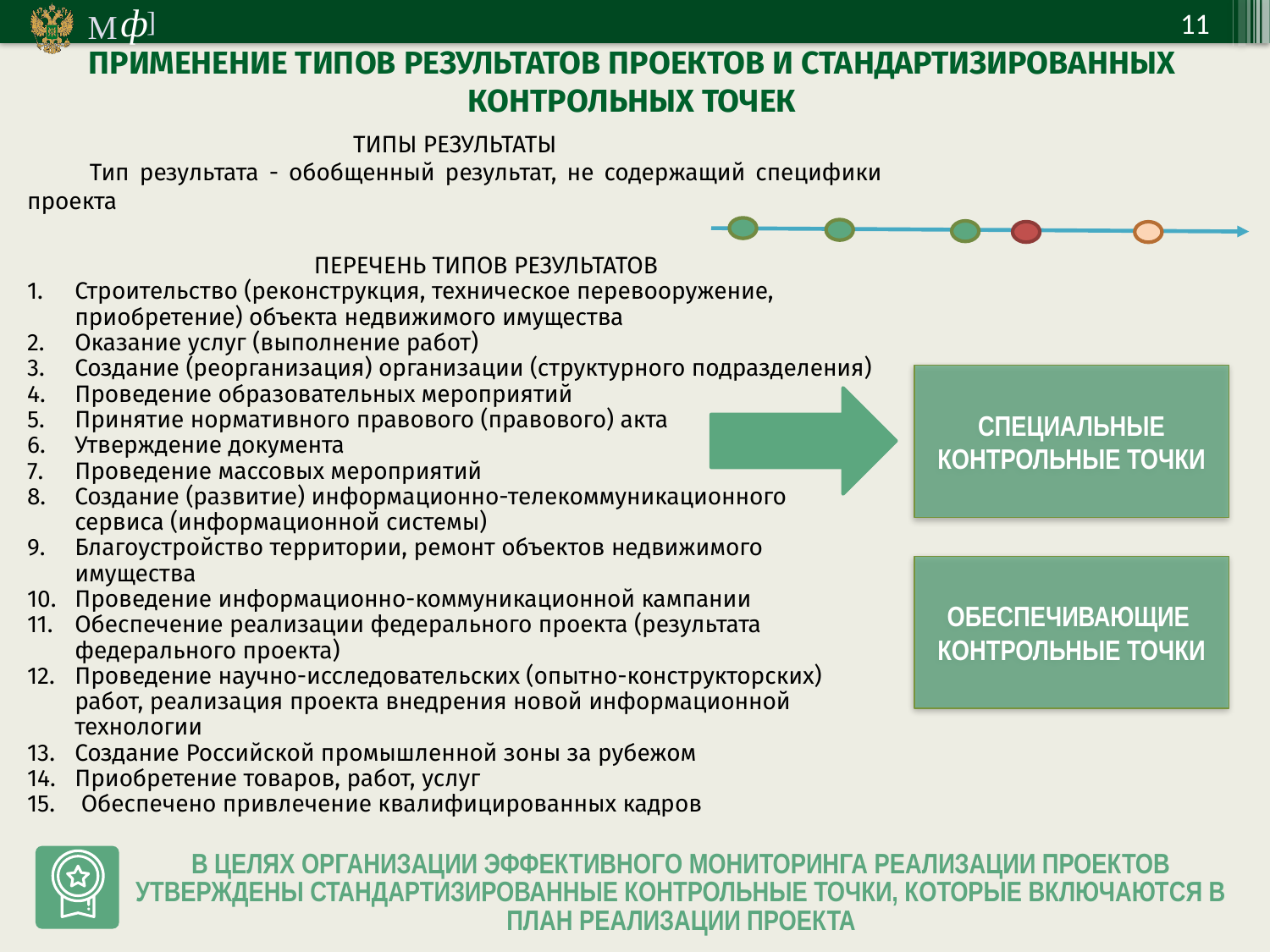

ПРИМЕНЕНИЕ ТИПОВ РЕЗУЛЬТАТОВ ПРОЕКТОВ И СТАНДАРТИЗИРОВАННЫХ КОНТРОЛЬНЫХ ТОЧЕК
ТИПЫ РЕЗУЛЬТАТЫ
Тип результата - обобщенный результат, не содержащий специфики проекта

ПЕРЕЧЕНЬ ТИПОВ РЕЗУЛЬТАТОВ
Строительство (реконструкция, техническое перевооружение, приобретение) объекта недвижимого имущества
Оказание услуг (выполнение работ)
Создание (реорганизация) организации (структурного подразделения)
Проведение образовательных мероприятий
Принятие нормативного правового (правового) акта
Утверждение документа
Проведение массовых мероприятий
Создание (развитие) информационно-телекоммуникационного
сервиса (информационной системы)
Благоустройство территории, ремонт объектов недвижимого имущества
Проведение информационно-коммуникационной кампании
Обеспечение реализации федерального проекта (результата федерального проекта)
Проведение научно-исследовательских (опытно-конструкторских) работ, реализация проекта внедрения новой информационной технологии
Создание Российской промышленной зоны за рубежом
Приобретение товаров, работ, услуг
 Обеспечено привлечение квалифицированных кадров

СПЕЦИАЛЬНЫЕ
КОНТРОЛЬНЫЕ ТОЧКИ

ОБЕСПЕЧИВАЮЩИЕ
КОНТРОЛЬНЫЕ ТОЧКИ
В ЦЕЛЯХ ОРГАНИЗАЦИИ ЭФФЕКТИВНОГО МОНИТОРИНГА РЕАЛИЗАЦИИ ПРОЕКТОВ УТВЕРЖДЕНЫ СТАНДАРТИЗИРОВАННЫЕ КОНТРОЛЬНЫЕ ТОЧКИ, КОТОРЫЕ ВКЛЮЧАЮТСЯ В ПЛАН РЕАЛИЗАЦИИ ПРОЕКТА